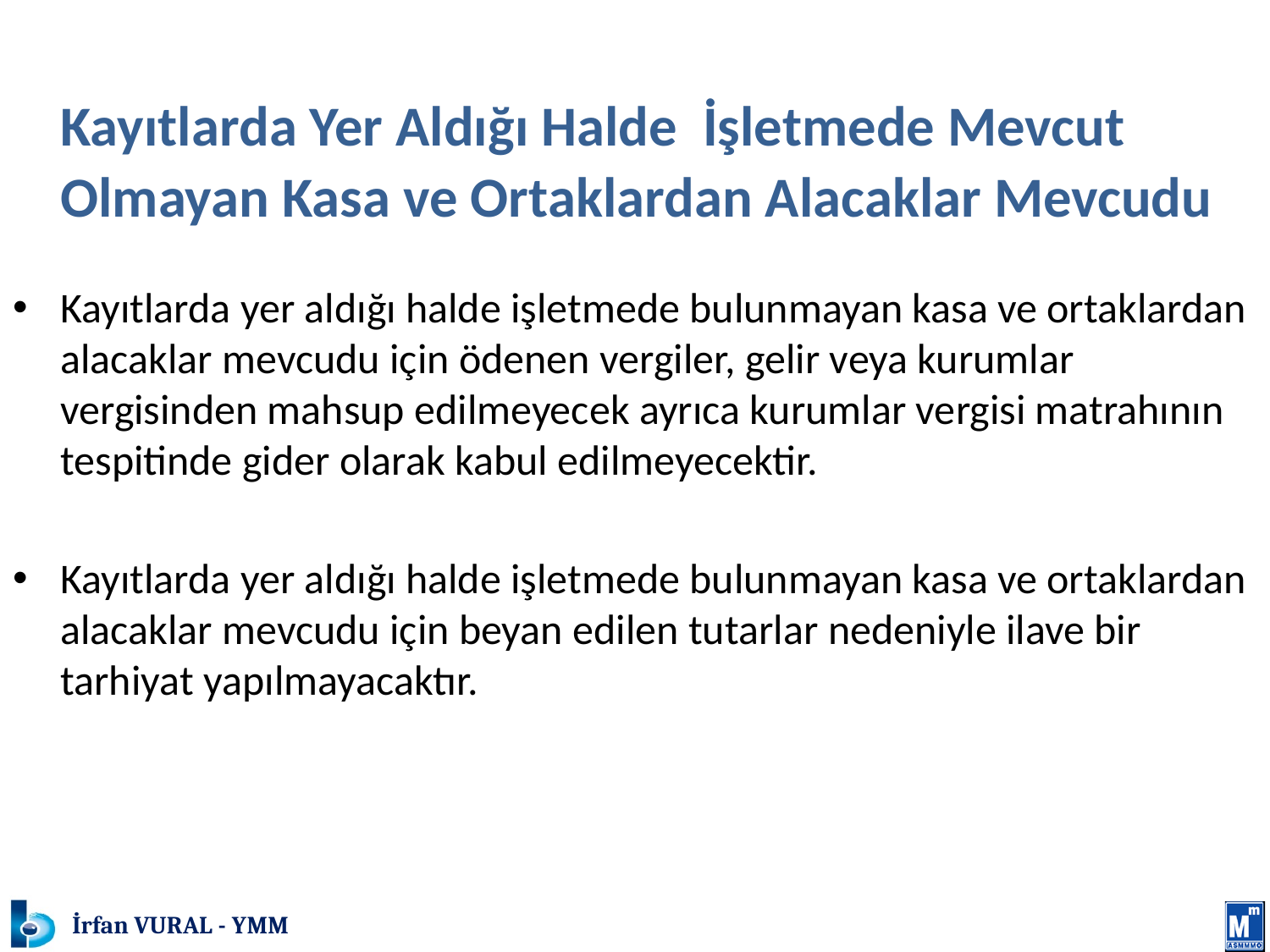

# KASA/ORTAK CARİ DÜZELTİLMESİ
	Kayıtlarda Yer Aldığı Halde  İşletmede Mevcut Olmayan Kasa ve Ortaklardan Alacaklar Mevcudu

Kayıtlarda yer aldığı halde işletmede bulunmayan kasa ve ortaklardan alacaklar mevcudu için ödenen vergiler, gelir veya kurumlar vergisinden mahsup edilmeyecek ayrıca kurumlar vergisi matrahının tespitinde gider olarak kabul edilmeyecektir.

Kayıtlarda yer aldığı halde işletmede bulunmayan kasa ve ortaklardan alacaklar mevcudu için beyan edilen tutarlar nedeniyle ilave bir tarhiyat yapılmayacaktır.